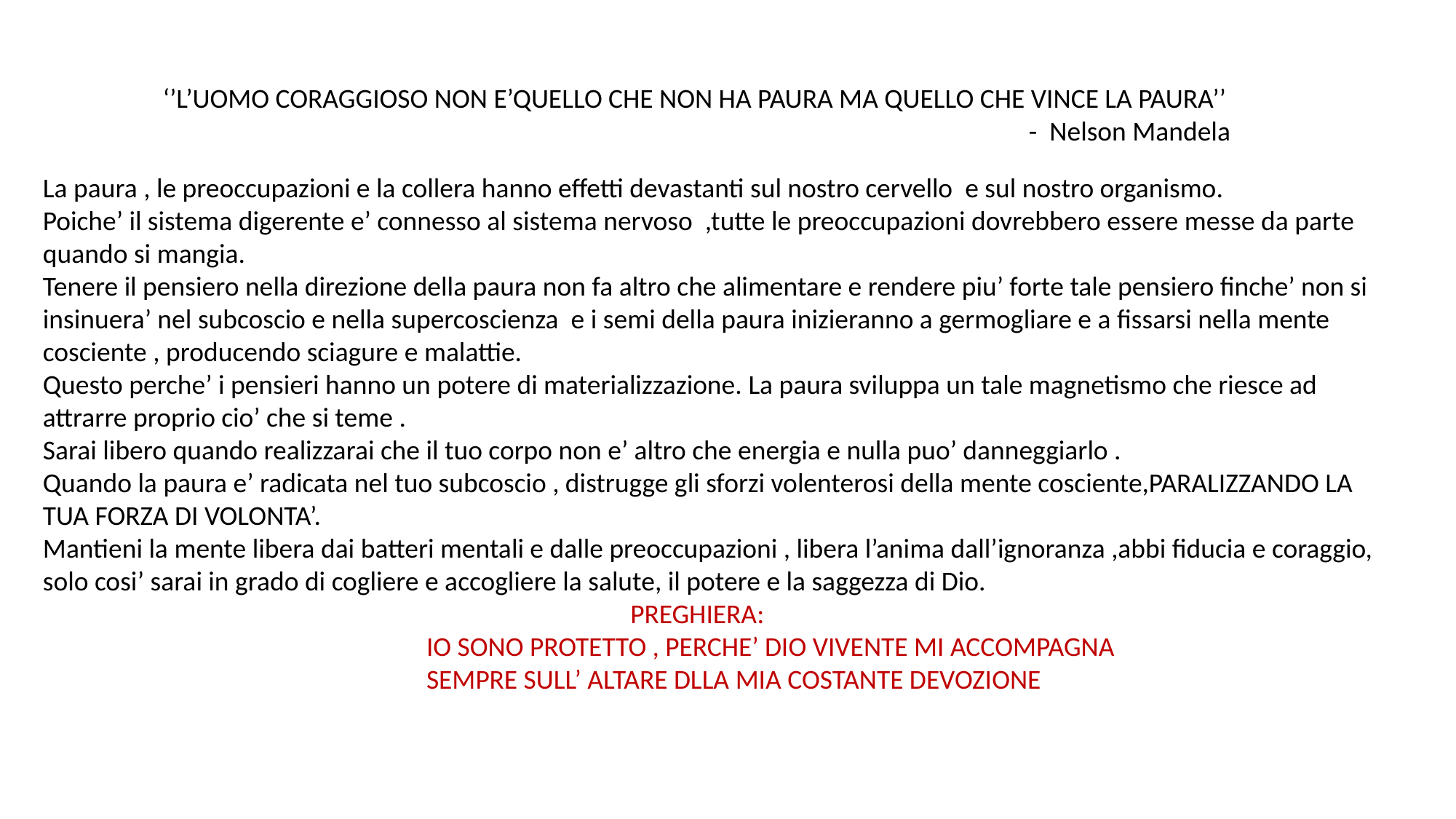

‘’L’UOMO CORAGGIOSO NON E’QUELLO CHE NON HA PAURA MA QUELLO CHE VINCE LA PAURA’’
                                                                                                                                            -  Nelson Mandela
La paura , le preoccupazioni e la collera hanno effetti devastanti sul nostro cervello  e sul nostro organismo.
Poiche’ il sistema digerente e’ connesso al sistema nervoso  ,tutte le preoccupazioni dovrebbero essere messe da parte quando si mangia.
Tenere il pensiero nella direzione della paura non fa altro che alimentare e rendere piu’ forte tale pensiero finche’ non si insinuera’ nel subcoscio e nella supercoscienza  e i semi della paura inizieranno a germogliare e a fissarsi nella mente cosciente , producendo sciagure e malattie.
Questo perche’ i pensieri hanno un potere di materializzazione. La paura sviluppa un tale magnetismo che riesce ad attrarre proprio cio’ che si teme .
Sarai libero quando realizzarai che il tuo corpo non e’ altro che energia e nulla puo’ danneggiarlo .
Quando la paura e’ radicata nel tuo subcoscio , distrugge gli sforzi volenterosi della mente cosciente,PARALIZZANDO LA TUA FORZA DI VOLONTA’.
Mantieni la mente libera dai batteri mentali e dalle preoccupazioni , libera l’anima dall’ignoranza ,abbi fiducia e coraggio, solo cosi’ sarai in grado di cogliere e accogliere la salute, il potere e la saggezza di Dio.
                                                                                               PREGHIERA:
                                                              IO SONO PROTETTO , PERCHE’ DIO VIVENTE MI ACCOMPAGNA
                                                              SEMPRE SULL’ ALTARE DLLA MIA COSTANTE DEVOZIONE